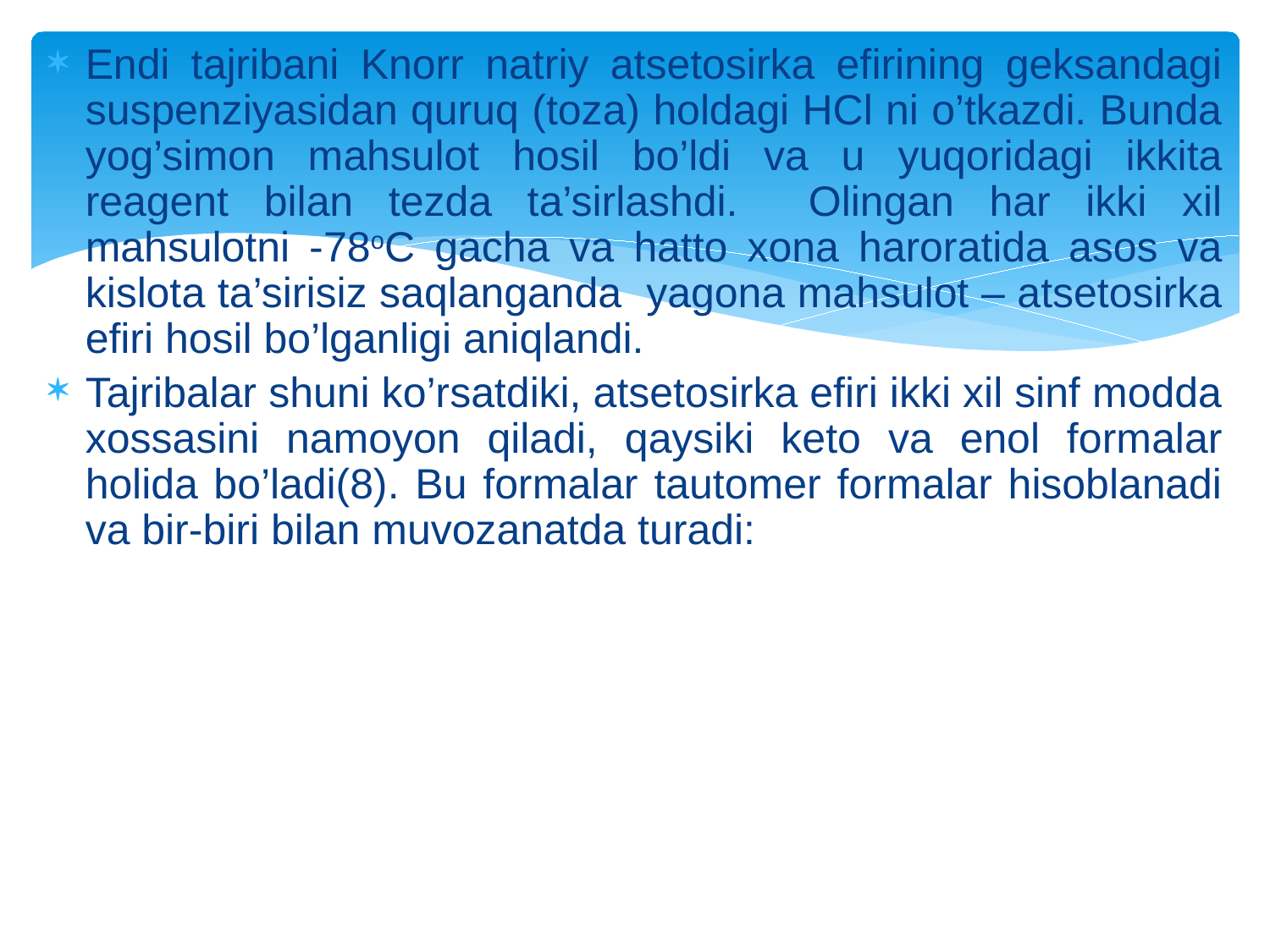

Endi tajribani Knorr natriy atsetosirka efirining geksandagi suspenziyasidan quruq (toza) holdagi HCl ni o’tkazdi. Bunda yog’simon mahsulot hosil bo’ldi va u yuqoridagi ikkita reagent bilan tezda ta’sirlashdi.  Olingan har ikki xil mahsulotni -78oC gacha va hatto xona haroratida asos va kislota ta’sirisiz saqlanganda  yagona mahsulot – atsetosirka efiri hosil bo’lganligi aniqlandi.
Tajribalar shuni ko’rsatdiki, atsetosirka efiri ikki xil sinf modda xossasini namoyon qiladi, qaysiki keto va enol formalar holida bo’ladi(8). Bu formalar tautomer formalar hisoblanadi va bir-biri bilan muvozanatda turadi: